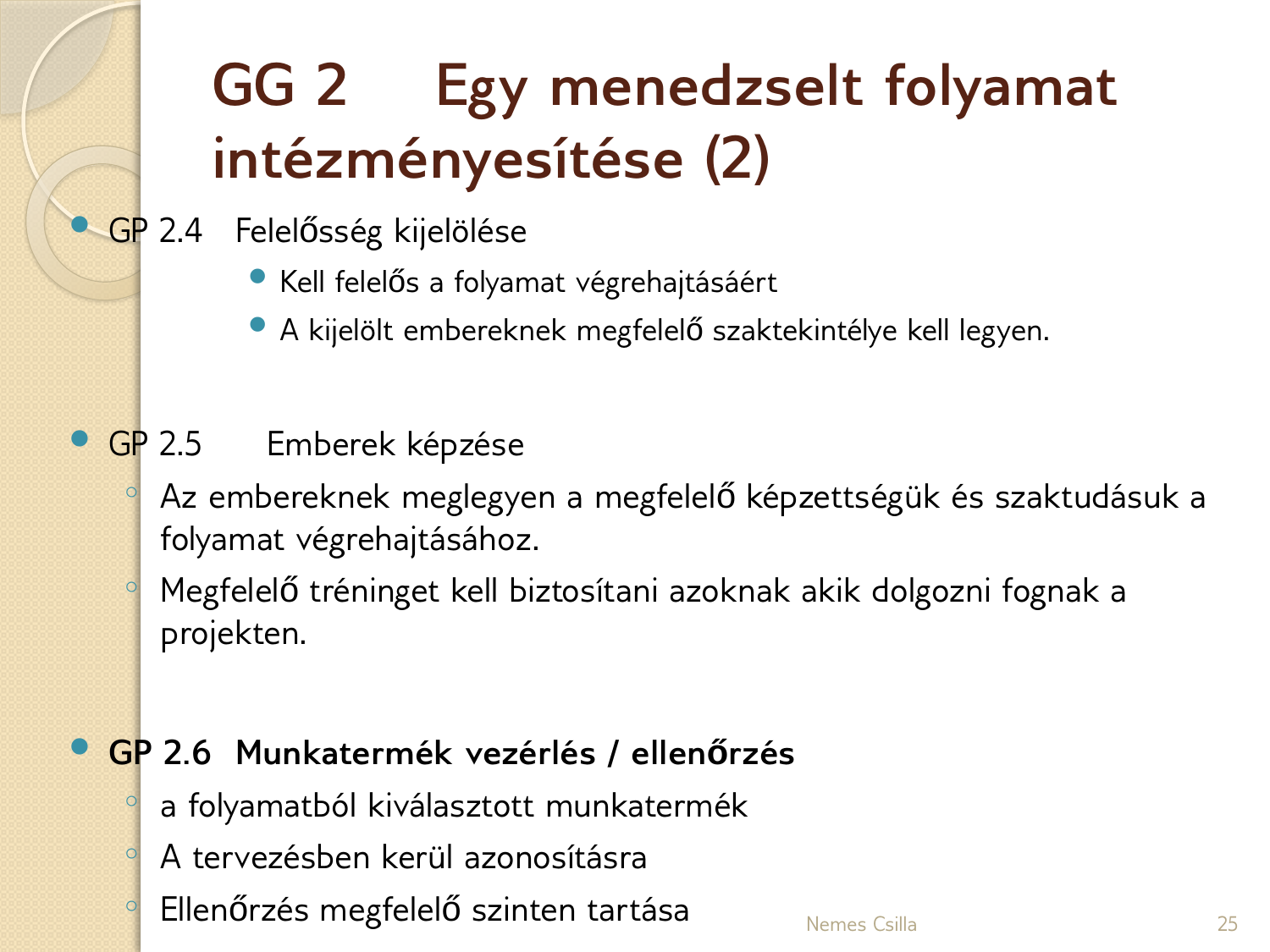

# GG 2 	Egy menedzselt folyamat intézményesítése (2)
GP 2.4	Felelősség kijelölése
Kell felelős a folyamat végrehajtásáért
A kijelölt embereknek megfelelő szaktekintélye kell legyen.

GP 2.5	   Emberek képzése
Az embereknek meglegyen a megfelelő képzettségük és szaktudásuk a folyamat végrehajtásához.
Megfelelő tréninget kell biztosítani azoknak akik dolgozni fognak a projekten.

GP 2.6	Munkatermék vezérlés / ellenőrzés
a folyamatból kiválasztott munkatermék
A tervezésben kerül azonosításra
Ellenőrzés megfelelő szinten tartása
Nemes Csilla
25